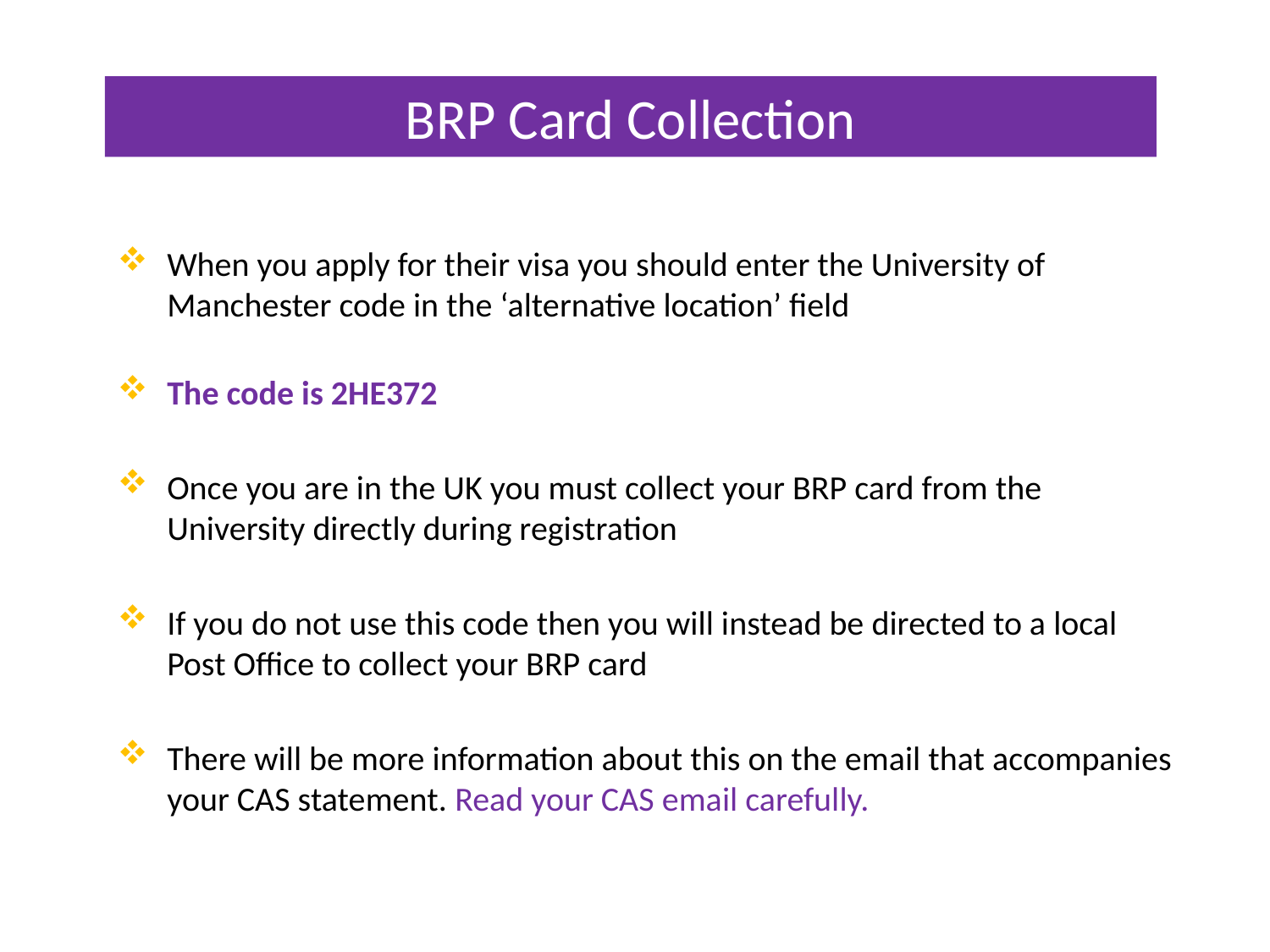

# BRP Card Collection
When you apply for their visa you should enter the University of Manchester code in the ‘alternative location’ field
The code is 2HE372

Once you are in the UK you must collect your BRP card from the University directly during registration

If you do not use this code then you will instead be directed to a local Post Office to collect your BRP card

There will be more information about this on the email that accompanies your CAS statement. Read your CAS email carefully.